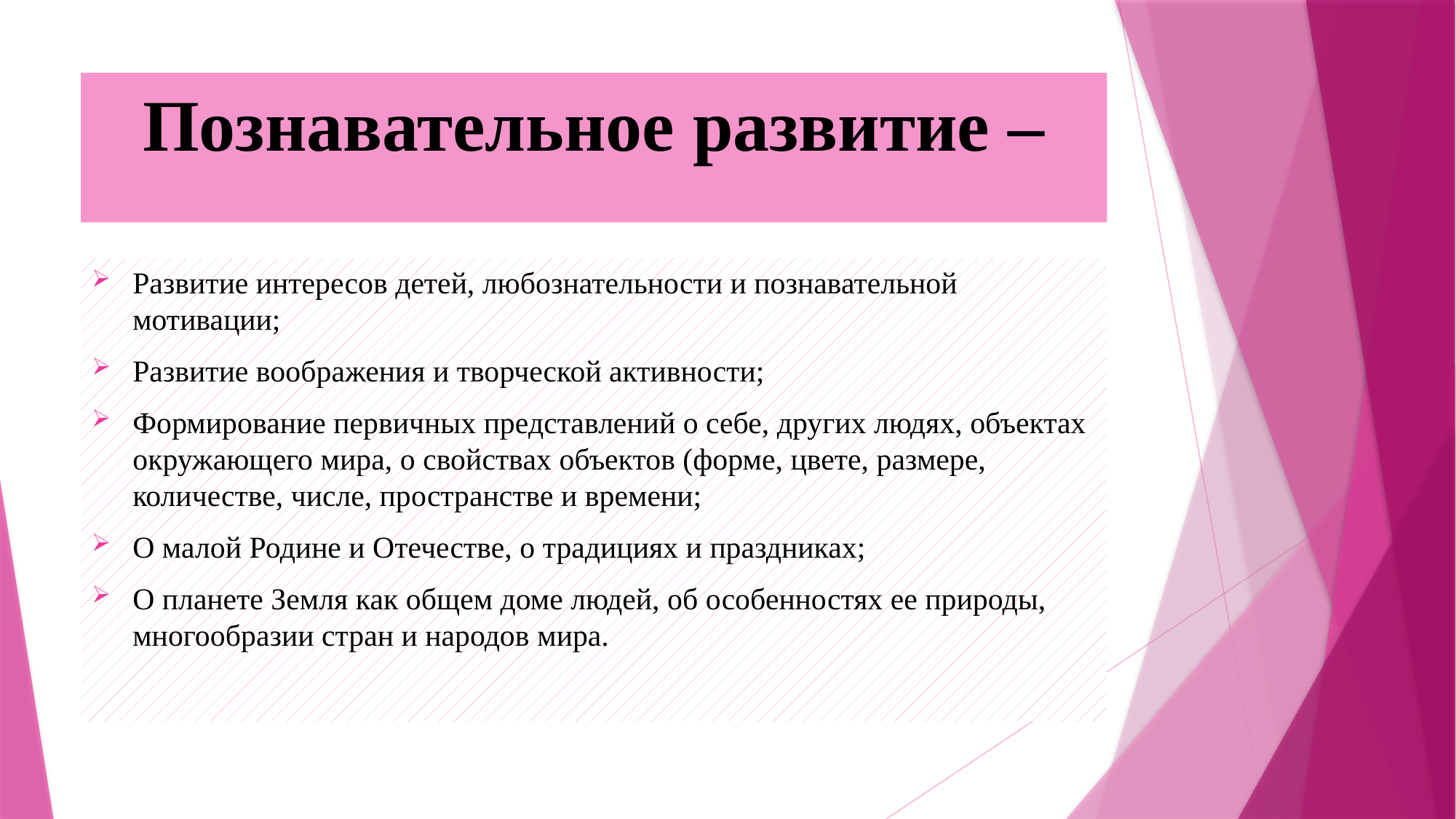

# Познавательное развитие –
Развитие интересов детей, любознательности и познавательной мотивации;
Развитие воображения и творческой активности;
Формирование первичных представлений о себе, других людях, объектах окружающего мира, о свойствах объектов (форме, цвете, размере, количестве, числе, пространстве и времени;
О малой Родине и Отечестве, о традициях и праздниках;
О планете Земля как общем доме людей, об особенностях ее природы, многообразии стран и народов мира.